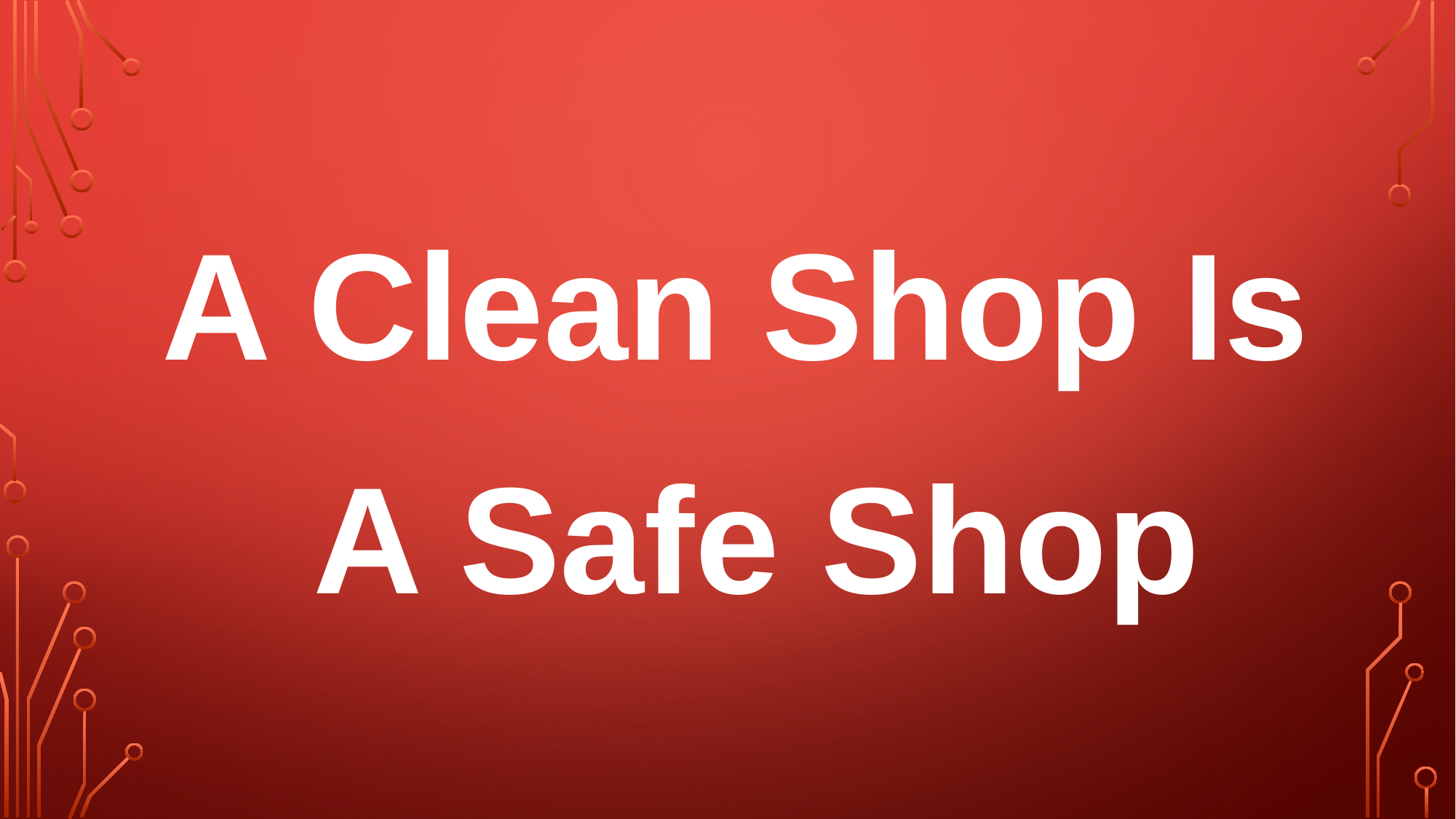

#
A Clean Shop Is
A Safe Shop